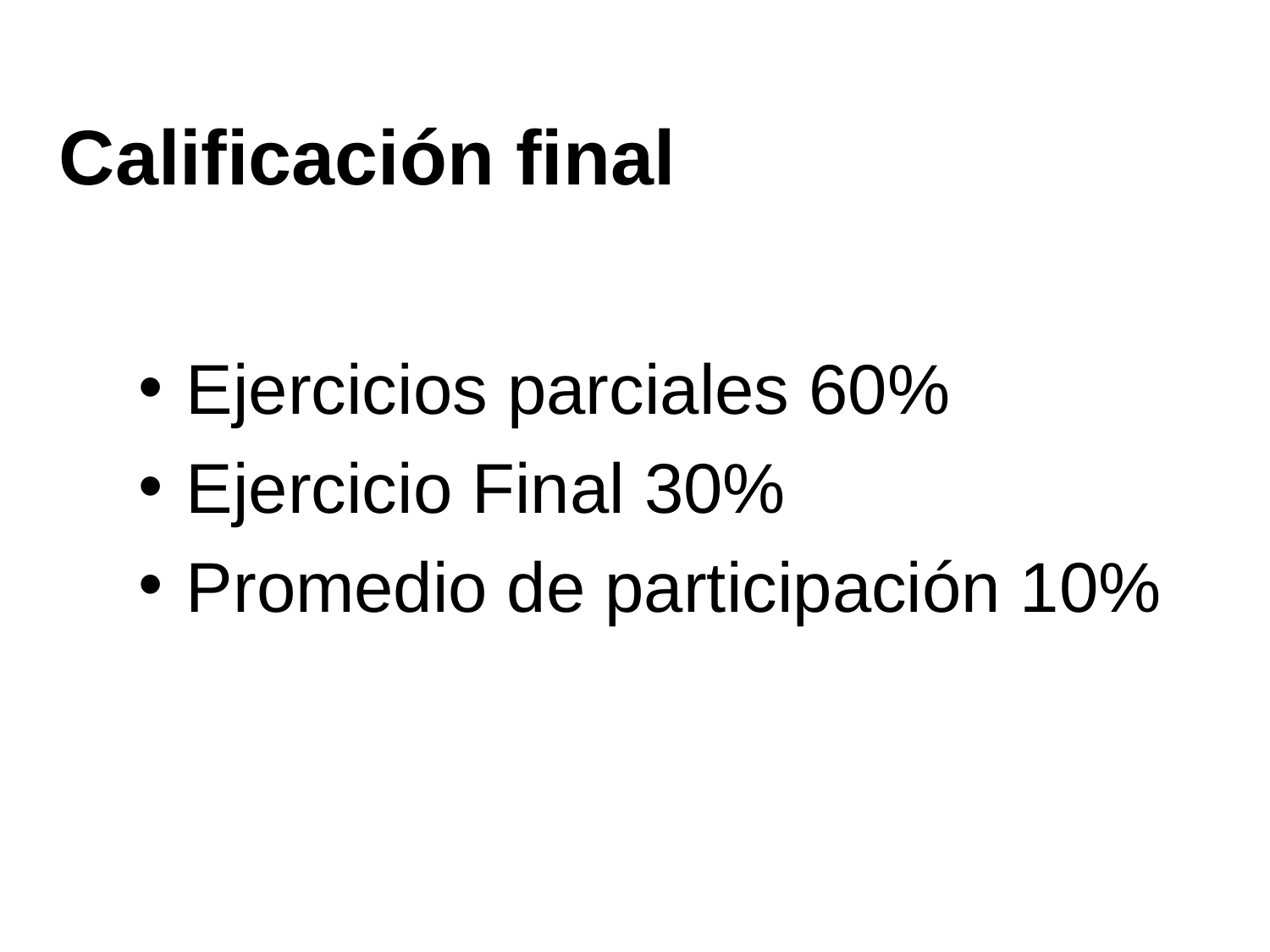

# Calificación final
Ejercicios parciales 60%
Ejercicio Final 30%
Promedio de participación 10%